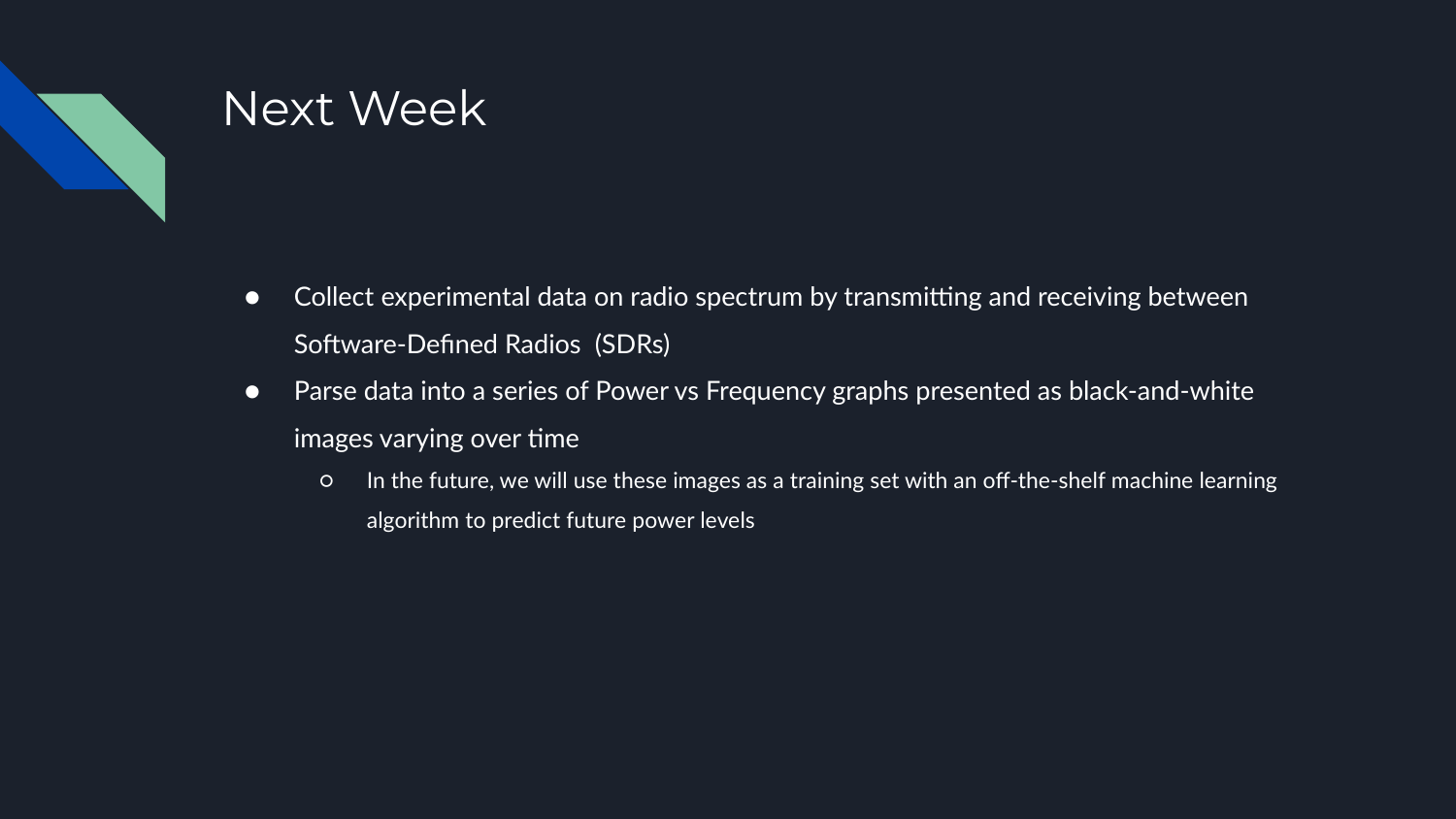

# Next Week
Collect experimental data on radio spectrum by transmitting and receiving between Software-Defined Radios  (SDRs)
Parse data into a series of Power vs Frequency graphs presented as black-and-white images varying over time
In the future, we will use these images as a training set with an off-the-shelf machine learning algorithm to predict future power levels